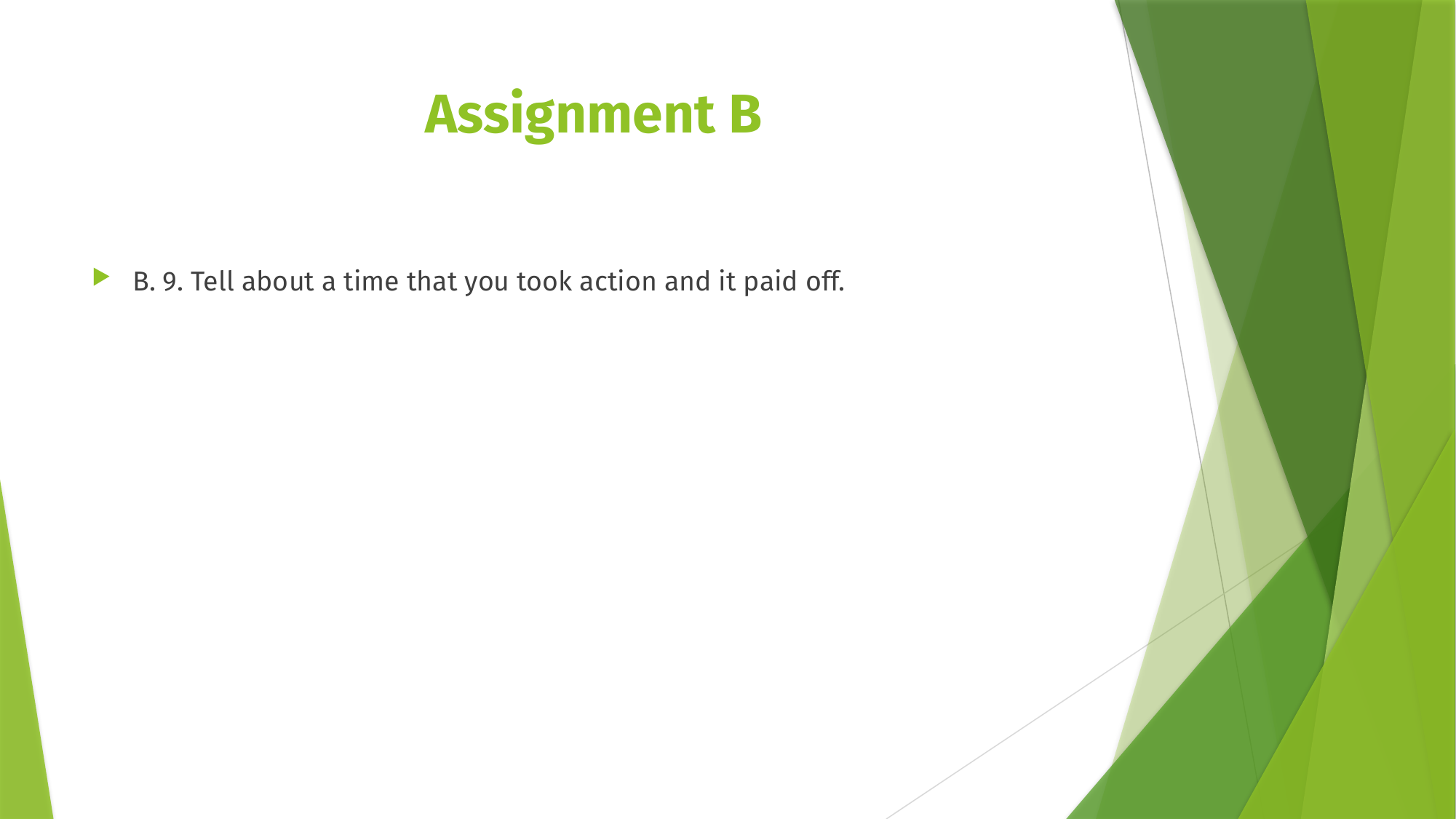

# Assignment B
B. 9. Tell about a time that you took action and it paid off.